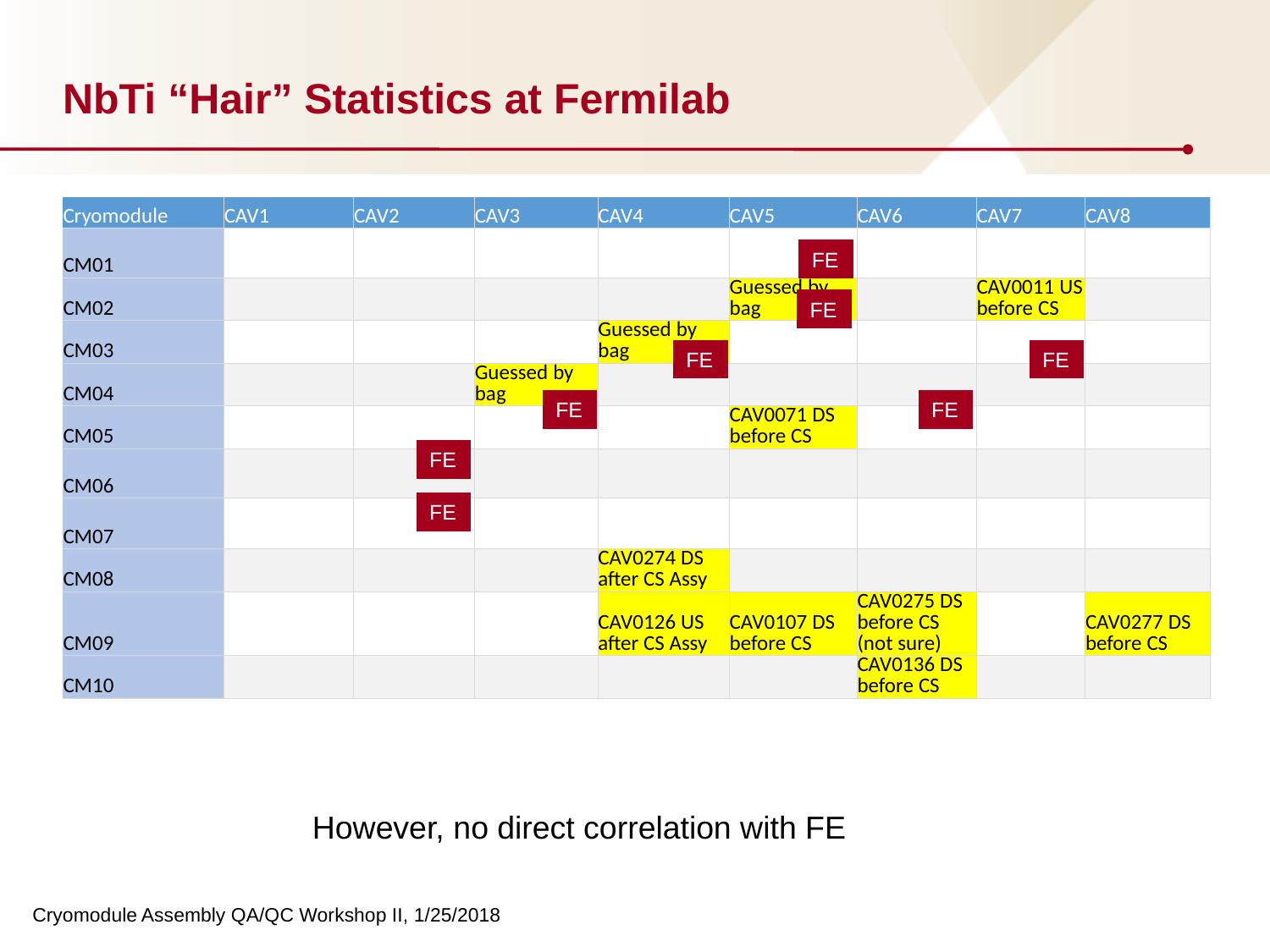

# NbTi “Hair” Statistics at Fermilab
| Cryomodule | CAV1 | CAV2 | CAV3 | CAV4 | CAV5 | CAV6 | CAV7 | CAV8 |
| --- | --- | --- | --- | --- | --- | --- | --- | --- |
| CM01 |  |  |  |  |  |  |  |  |
| CM02 |  |  |  |  | Guessed by bag |  | CAV0011 US before CS |  |
| CM03 |  |  |  | Guessed by bag |  |  |  |  |
| CM04 |  |  | Guessed by bag |  |  |  |  |  |
| CM05 |  |  |  |  | CAV0071 DS before CS |  |  |  |
| CM06 |  |  |  |  |  |  |  |  |
| CM07 |  |  |  |  |  |  |  |  |
| CM08 |  |  |  | CAV0274 DS after CS Assy |  |  |  |  |
| CM09 |  |  |  | CAV0126 US after CS Assy | CAV0107 DS before CS | CAV0275 DS before CS (not sure) |  | CAV0277 DS before CS |
| CM10 |  |  |  |  |  | CAV0136 DS before CS |  |  |
FE
FE
FE
FE
FE
FE
FE
FE
However, no direct correlation with FE
Cryomodule Assembly QA/QC Workshop II, 1/25/2018